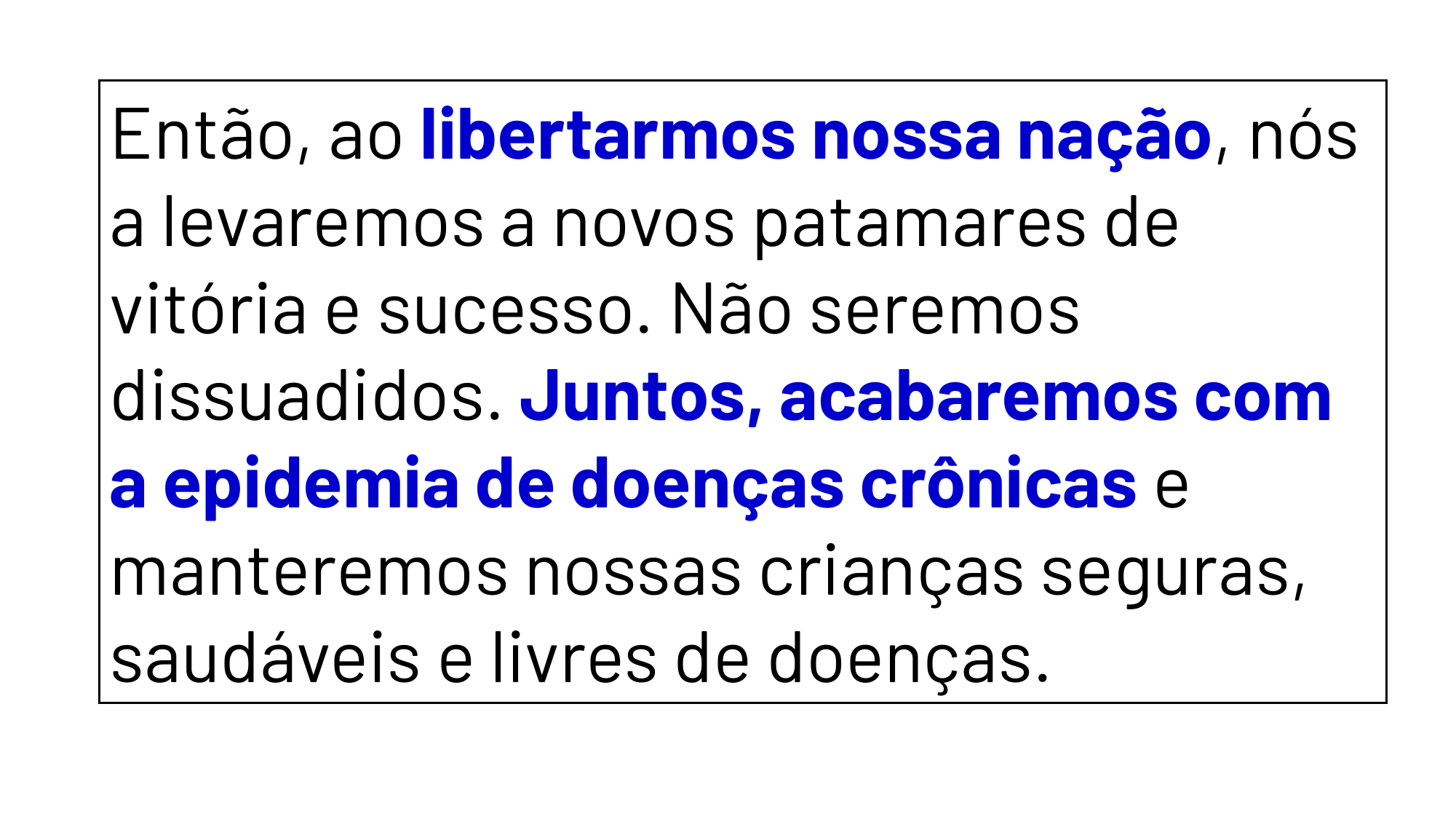

Então, ao libertarmos nossa nação, nós a levaremos a novos patamares de vitória e sucesso. Não seremos dissuadidos. Juntos, acabaremos com a epidemia de doenças crônicas e manteremos nossas crianças seguras, saudáveis ​​e livres de doenças.